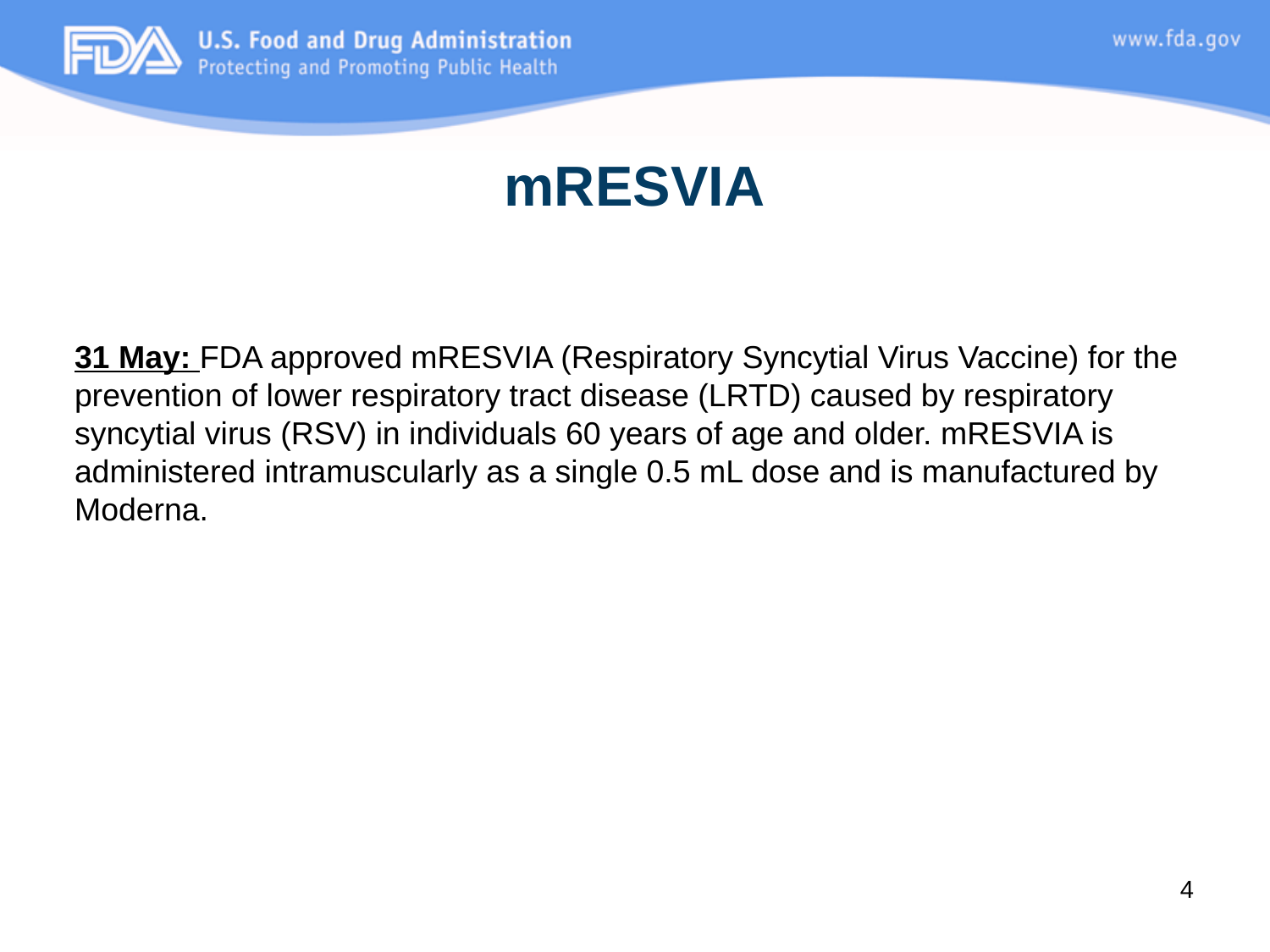

# mRESVIA
31 May: FDA approved mRESVIA (Respiratory Syncytial Virus Vaccine) for the prevention of lower respiratory tract disease (LRTD) caused by respiratory syncytial virus (RSV) in individuals 60 years of age and older. mRESVIA is administered intramuscularly as a single 0.5 mL dose and is manufactured by Moderna.

4